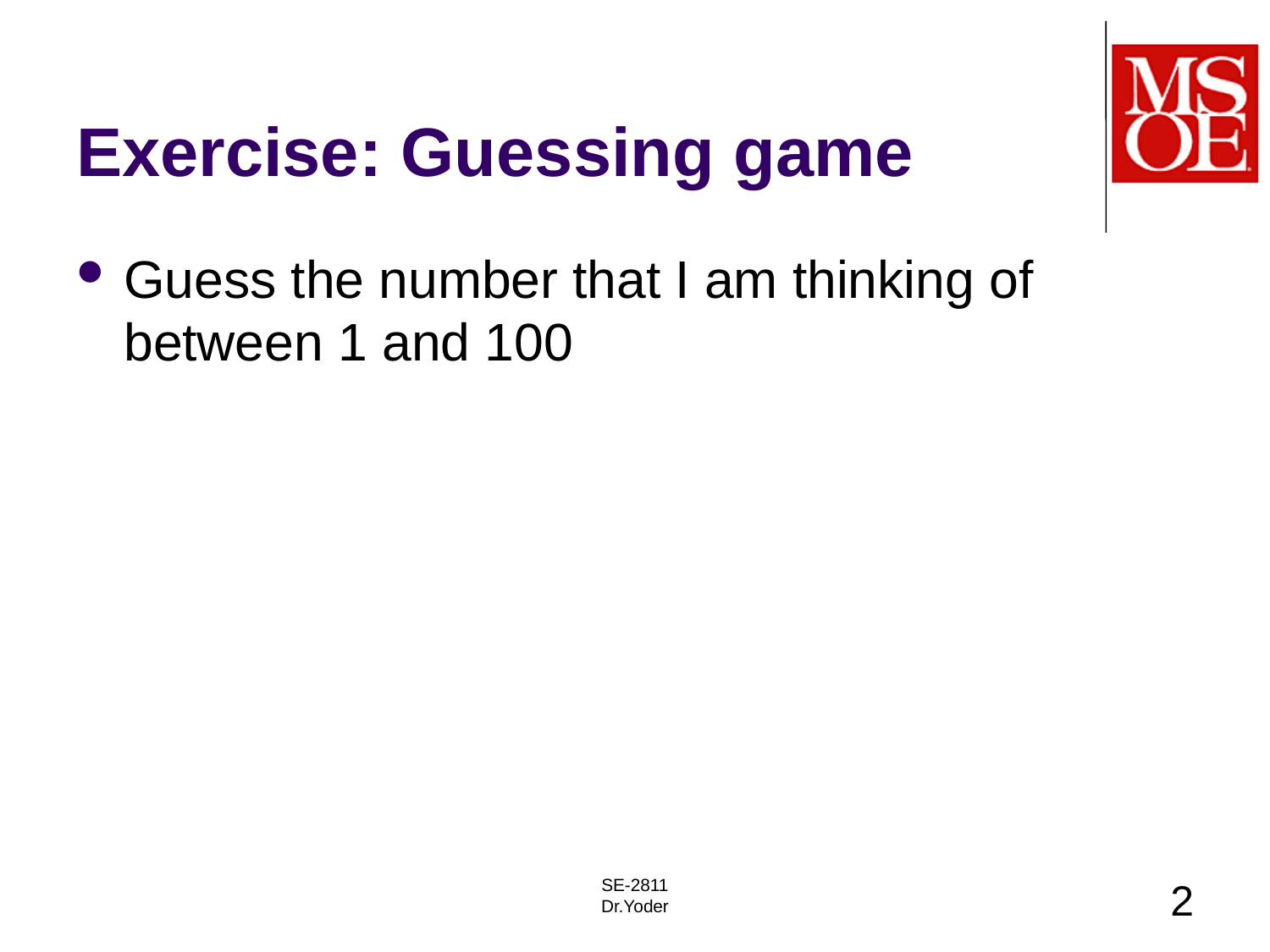

# Exercise: Guessing game
Guess the number that I am thinking of between 1 and 100
SE-2811
Dr.Yoder
2